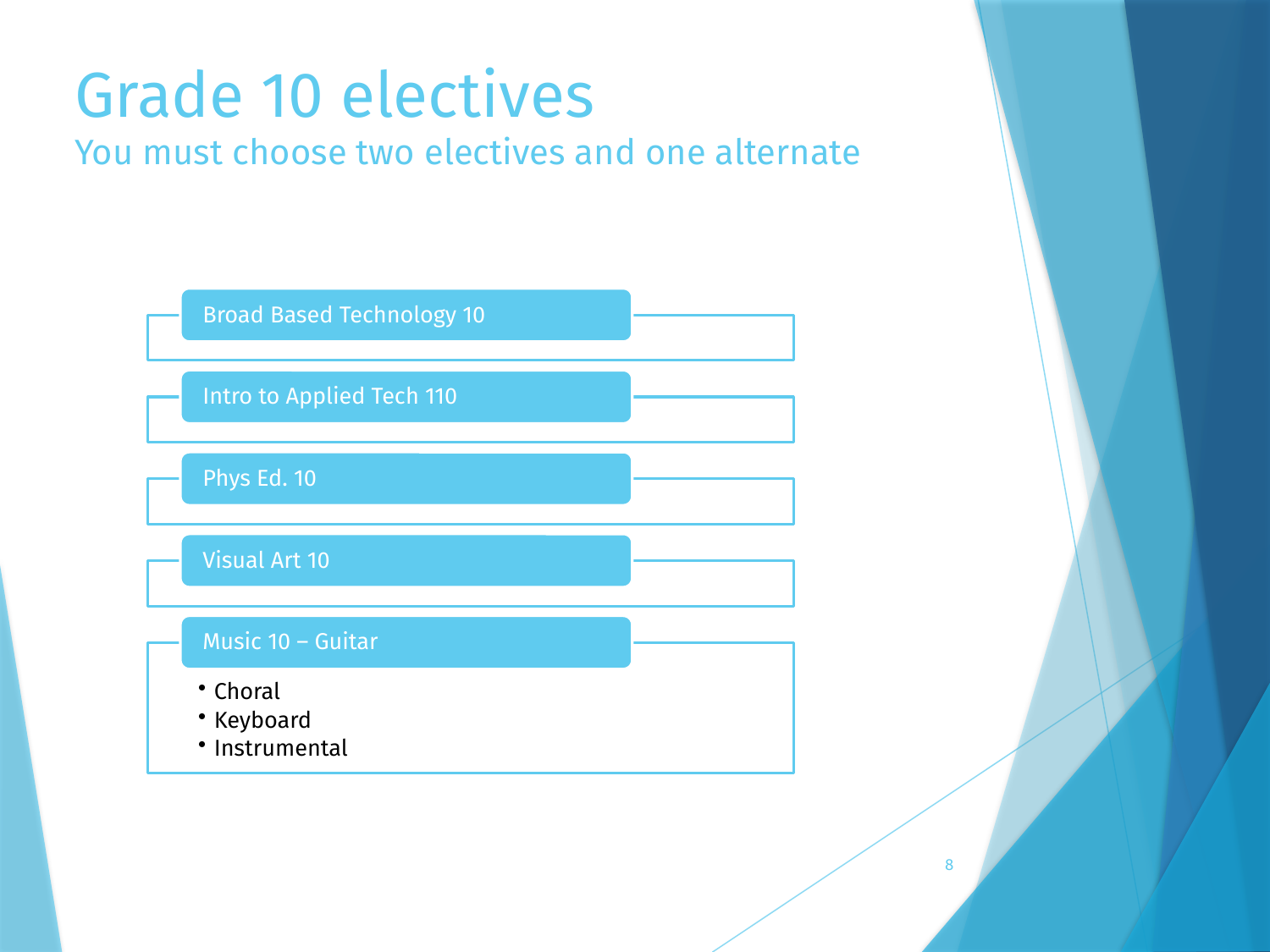

# Grade 10 electives You must choose two electives and one alternate
Broad Based Technology 10
Intro to Applied Tech 110
Phys Ed. 10
Visual Art 10
Choral
Keyboard
Instrumental
Music 10 – Guitar
8